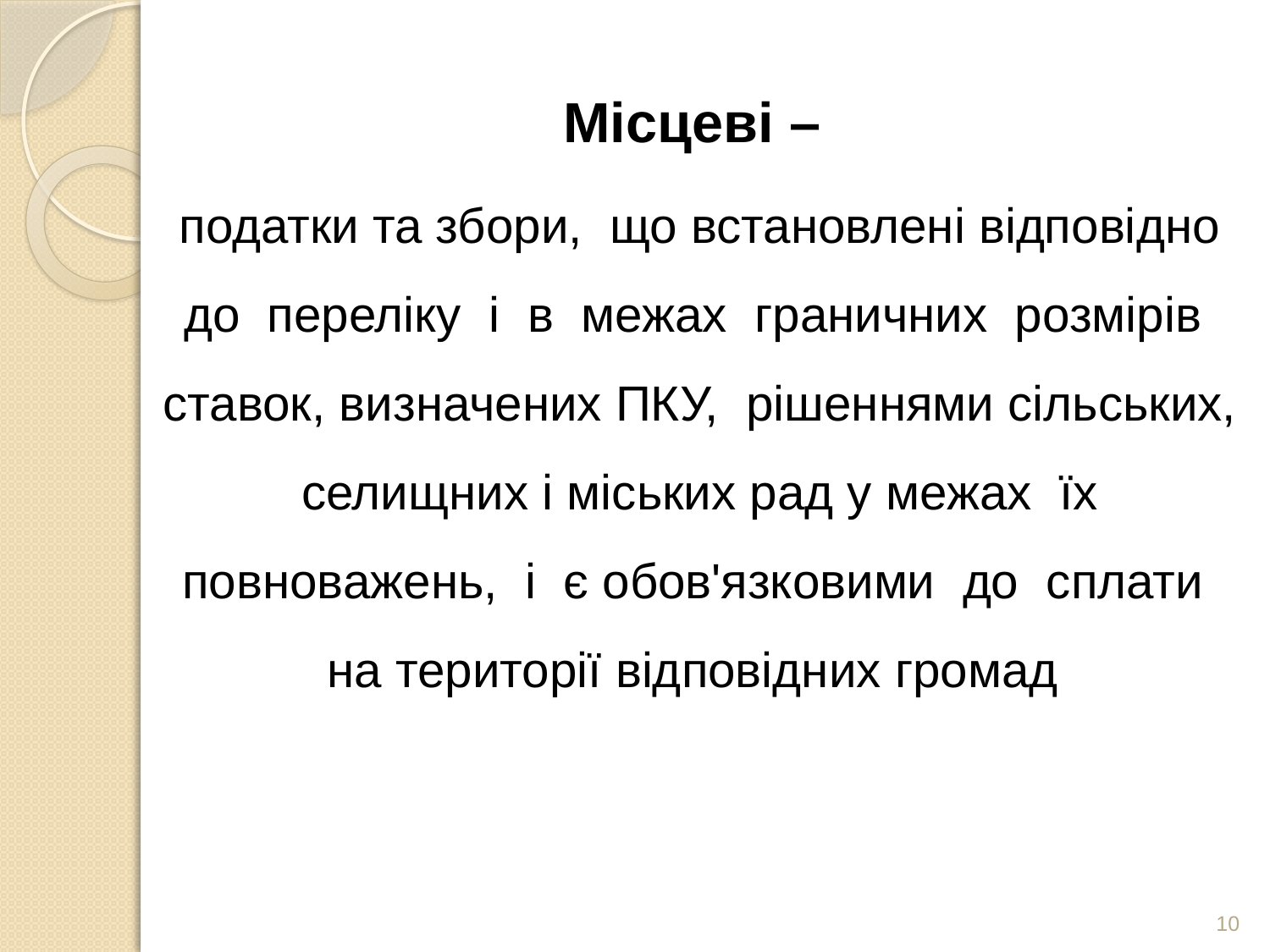

Місцеві –
податки та збори,  що встановлені відповідно до  переліку  і  в  межах  граничних  розмірів  ставок, визначених ПКУ,  рішеннями сільських,  селищних і міських рад у межах  їх  повноважень,  і  є обов'язковими  до  сплати  на території відповідних громад
10